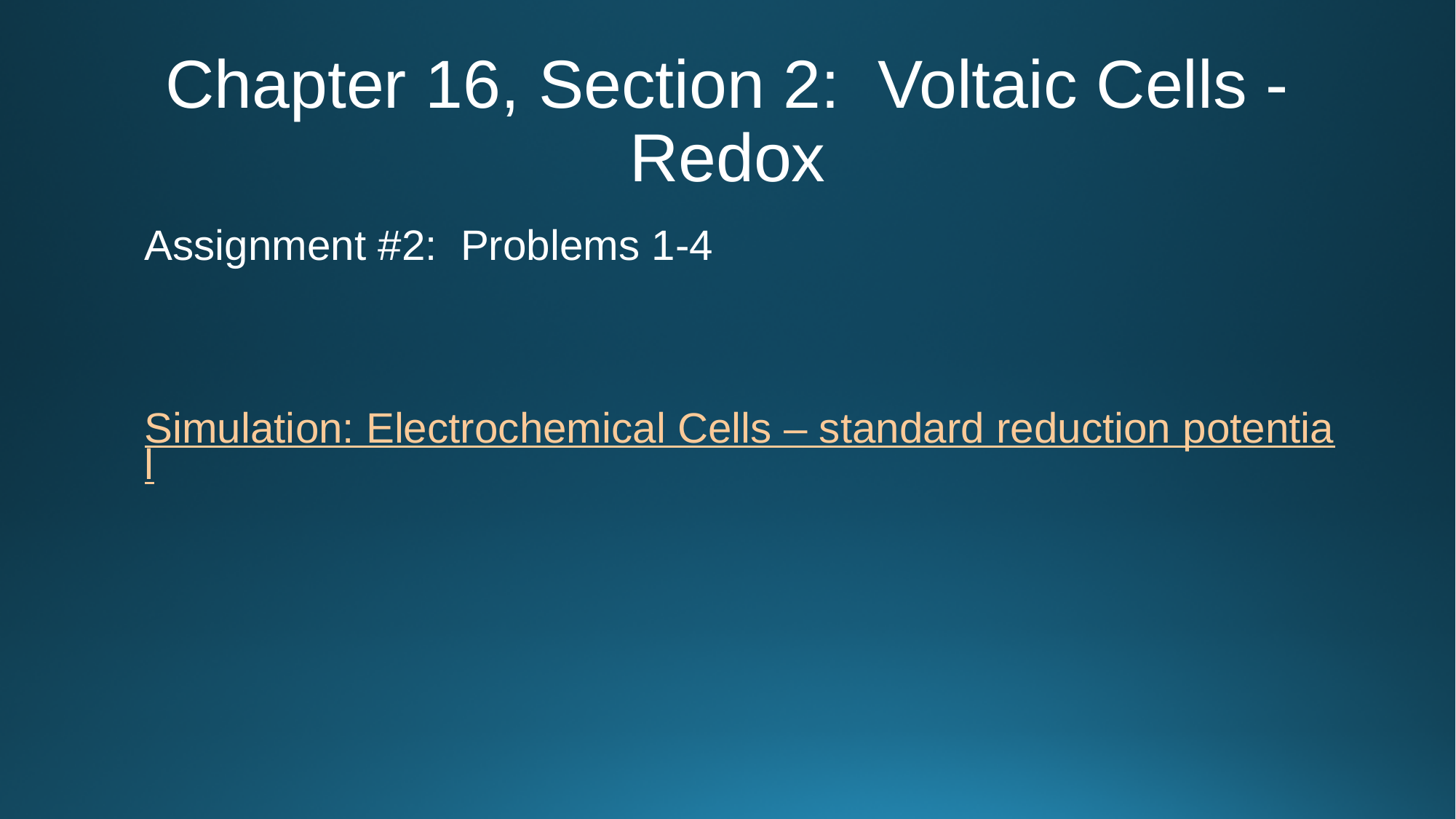

# Chapter 16, Section 2:  Voltaic Cells - Redox
Assignment #2:  Problems 1-4

Simulation: Electrochemical Cells – standard reduction potential